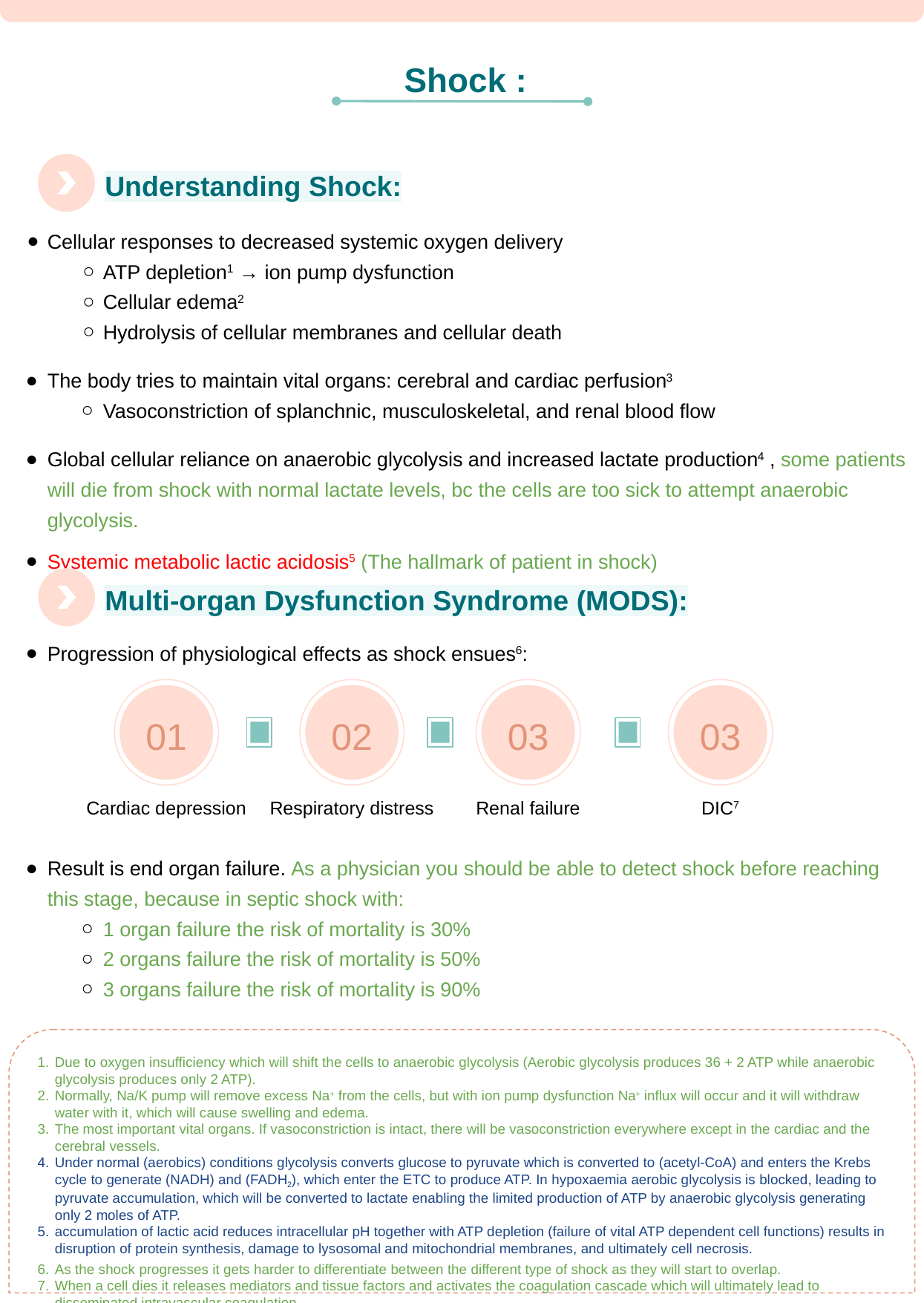

Shock :

Understanding Shock:
Cellular responses to decreased systemic oxygen delivery
ATP depletion1 → ion pump dysfunction
Cellular edema2
Hydrolysis of cellular membranes and cellular death

The body tries to maintain vital organs: cerebral and cardiac perfusion3
Vasoconstriction of splanchnic, musculoskeletal, and renal blood flow

Global cellular reliance on anaerobic glycolysis and increased lactate production4 , some patients will die from shock with normal lactate levels, bc the cells are too sick to attempt anaerobic glycolysis.

Systemic metabolic lactic acidosis5 (The hallmark of patient in shock)

Multi-organ Dysfunction Syndrome (MODS):

Progression of physiological effects as shock ensues6:

Result is end organ failure. As a physician you should be able to detect shock before reaching this stage, because in septic shock with:
1 organ failure the risk of mortality is 30%
2 organs failure the risk of mortality is 50%
3 organs failure the risk of mortality is 90%

03
01
02
03

DIC7
Cardiac depression
Respiratory distress
Renal failure
Due to oxygen insufficiency which will shift the cells to anaerobic glycolysis (Aerobic glycolysis produces 36 + 2 ATP while anaerobic glycolysis produces only 2 ATP).
Normally, Na/K pump will remove excess Na+ from the cells, but with ion pump dysfunction Na+ influx will occur and it will withdraw water with it, which will cause swelling and edema.
The most important vital organs. If vasoconstriction is intact, there will be vasoconstriction everywhere except in the cardiac and the cerebral vessels.
Under normal (aerobics) conditions glycolysis converts glucose to pyruvate which is converted to (acetyl-CoA) and enters the Krebs cycle to generate (NADH) and (FADH2), which enter the ETC to produce ATP. In hypoxaemia aerobic glycolysis is blocked, leading to pyruvate accumulation, which will be converted to lactate enabling the limited production of ATP by anaerobic glycolysis generating only 2 moles of ATP.
accumulation of lactic acid reduces intracellular pH together with ATP depletion (failure of vital ATP dependent cell functions) results in disruption of protein synthesis, damage to lysosomal and mitochondrial membranes, and ultimately cell necrosis.
As the shock progresses it gets harder to differentiate between the different type of shock as they will start to overlap.
When a cell dies it releases mediators and tissue factors and activates the coagulation cascade which will ultimately lead to disseminated intravascular coagulation.
Define shock.